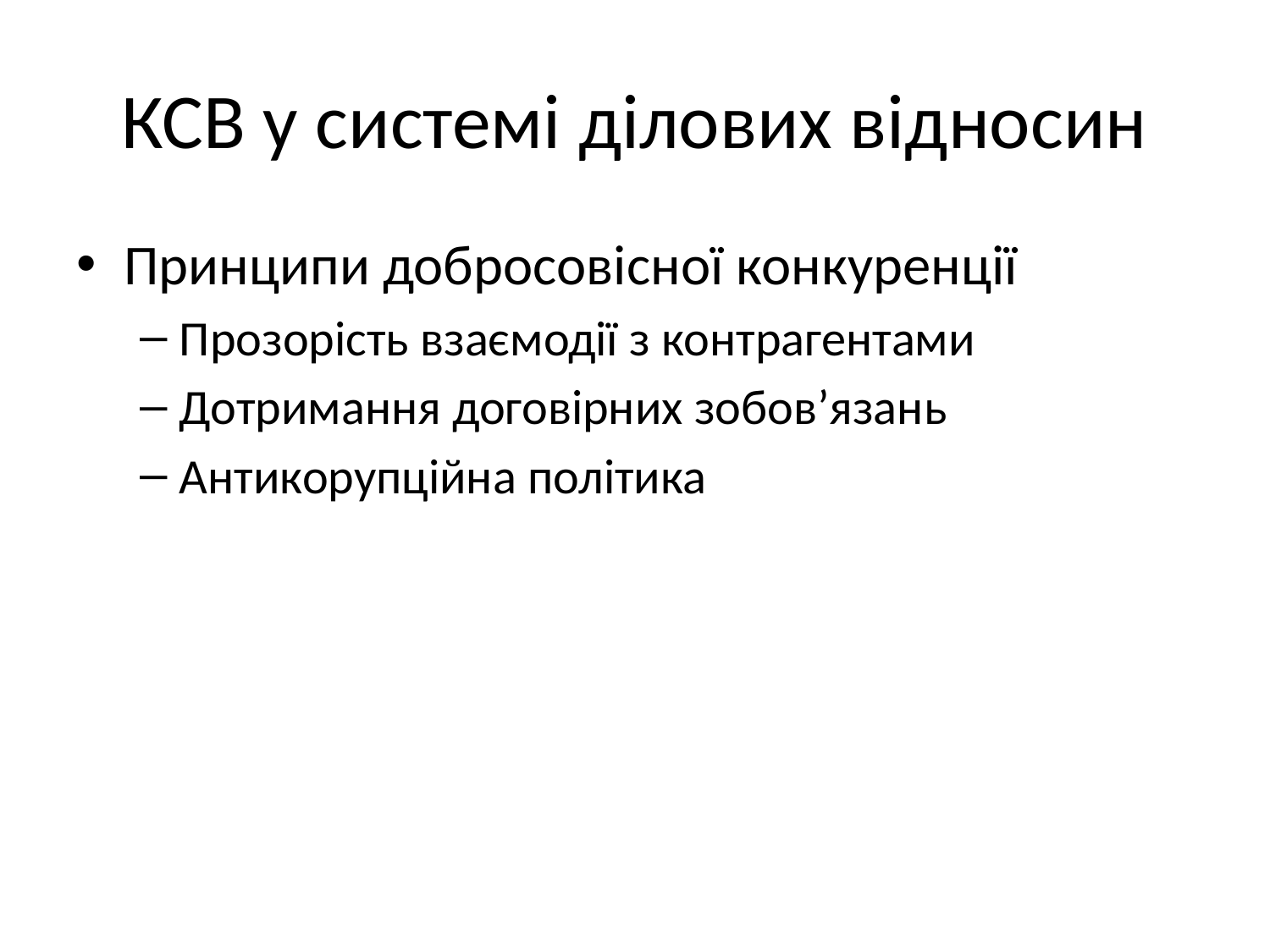

# КСВ у системі ділових відносин
Принципи добросовісної конкуренції
Прозорість взаємодії з контрагентами
Дотримання договірних зобов’язань
Антикорупційна політика